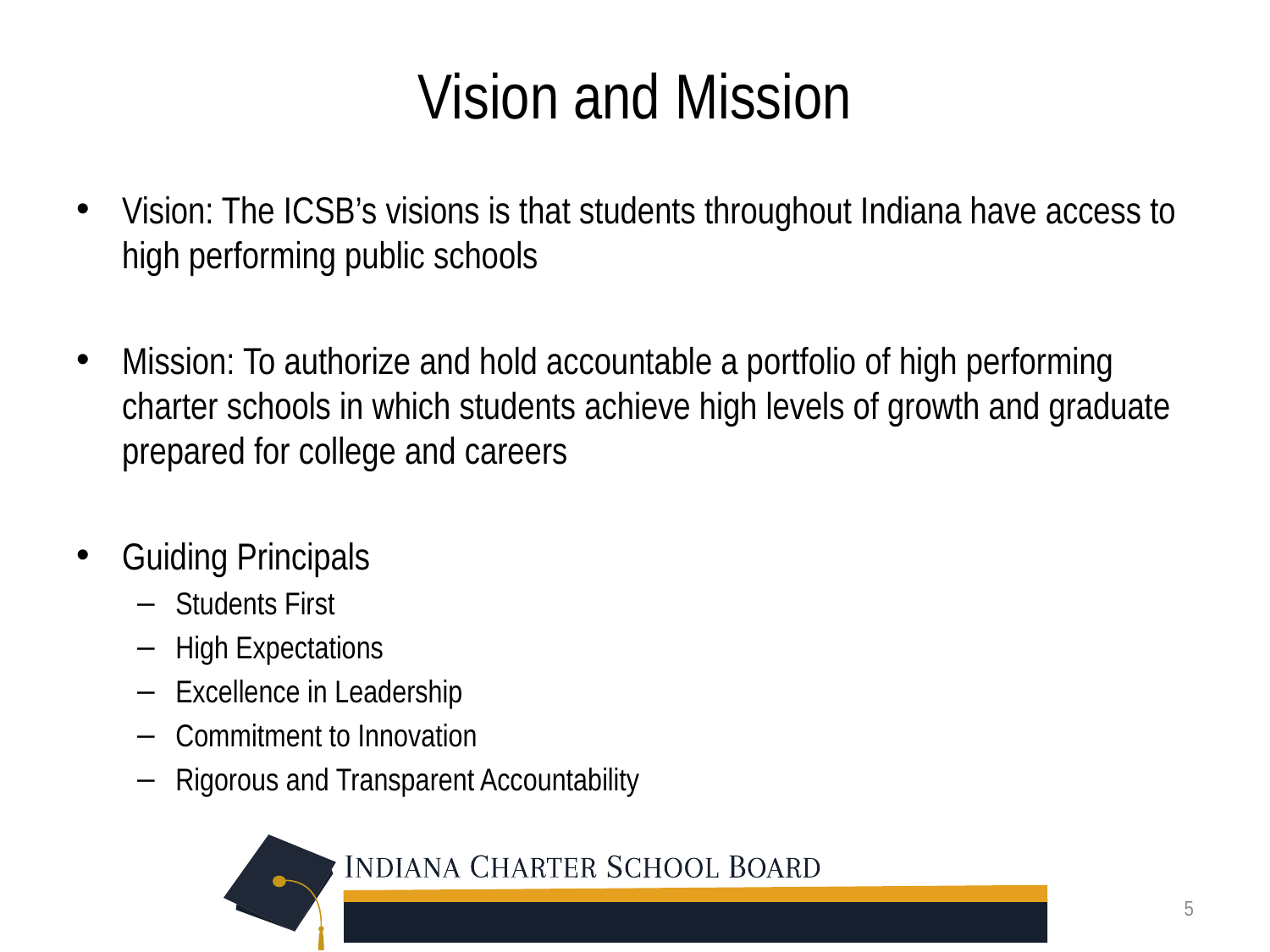

# Vision and Mission
Vision: The ICSB’s visions is that students throughout Indiana have access to high performing public schools

Mission: To authorize and hold accountable a portfolio of high performing charter schools in which students achieve high levels of growth and graduate prepared for college and careers

Guiding Principals
Students First
High Expectations
Excellence in Leadership
Commitment to Innovation
Rigorous and Transparent Accountability

5